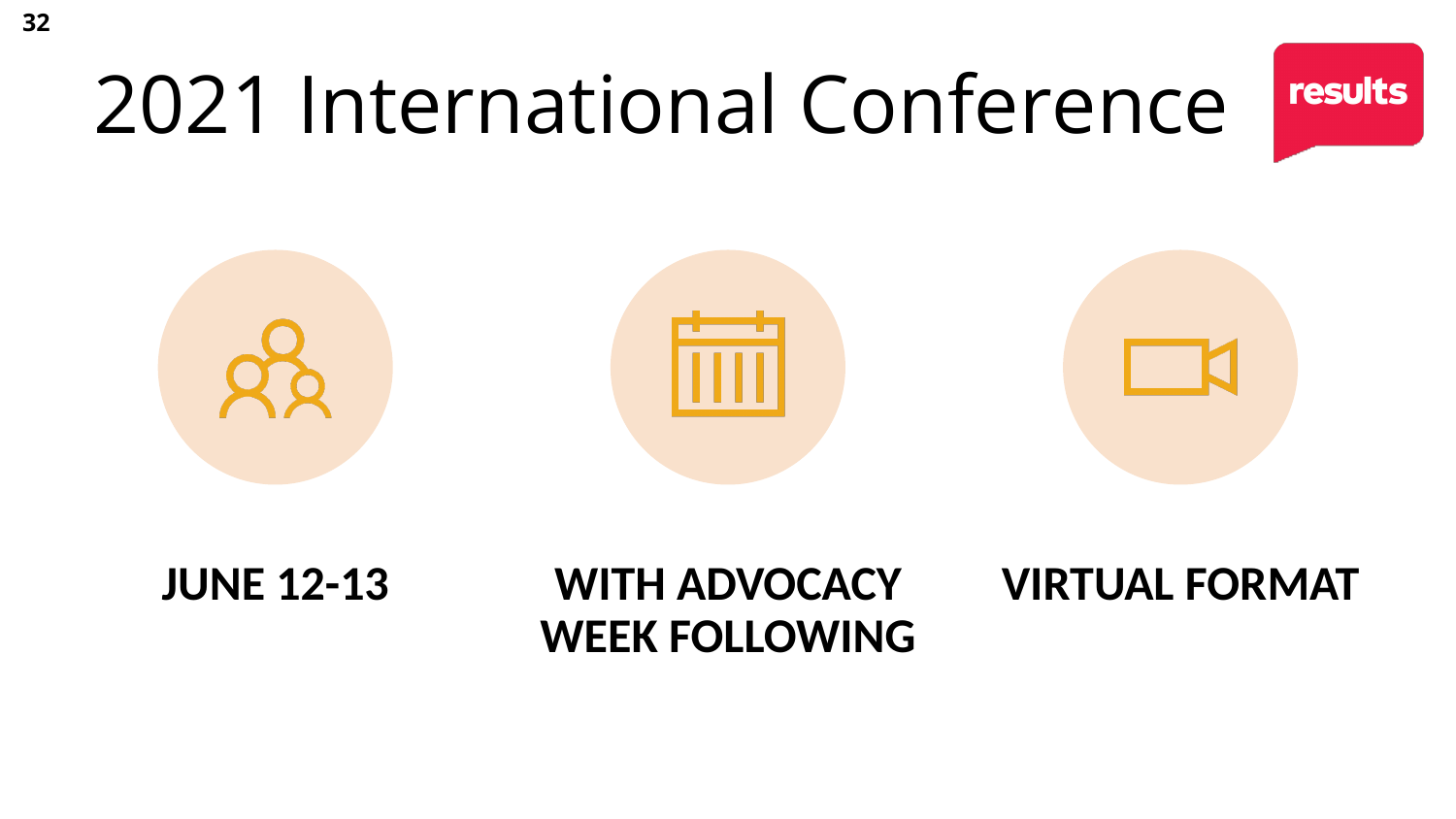

32
# 2021 International Conference
June 12-13
with Advocacy Week following
Virtual Format